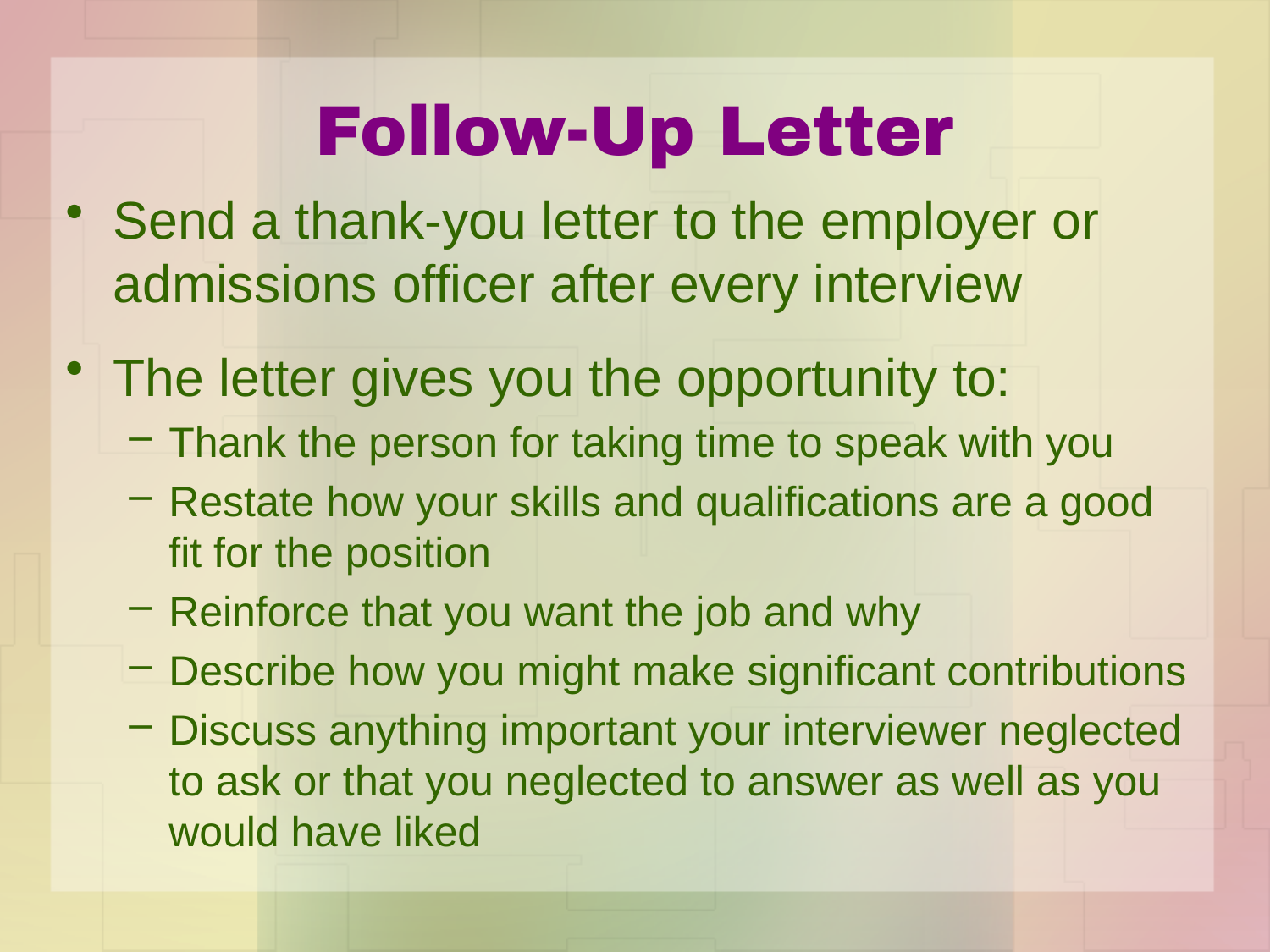

# Follow-Up Letter
Send a thank-you letter to the employer or admissions officer after every interview

The letter gives you the opportunity to:
Thank the person for taking time to speak with you
Restate how your skills and qualifications are a good  fit for the position
Reinforce that you want the job and why
Describe how you might make significant contributions
Discuss anything important your interviewer neglected to ask or that you neglected to answer as well as you would have liked